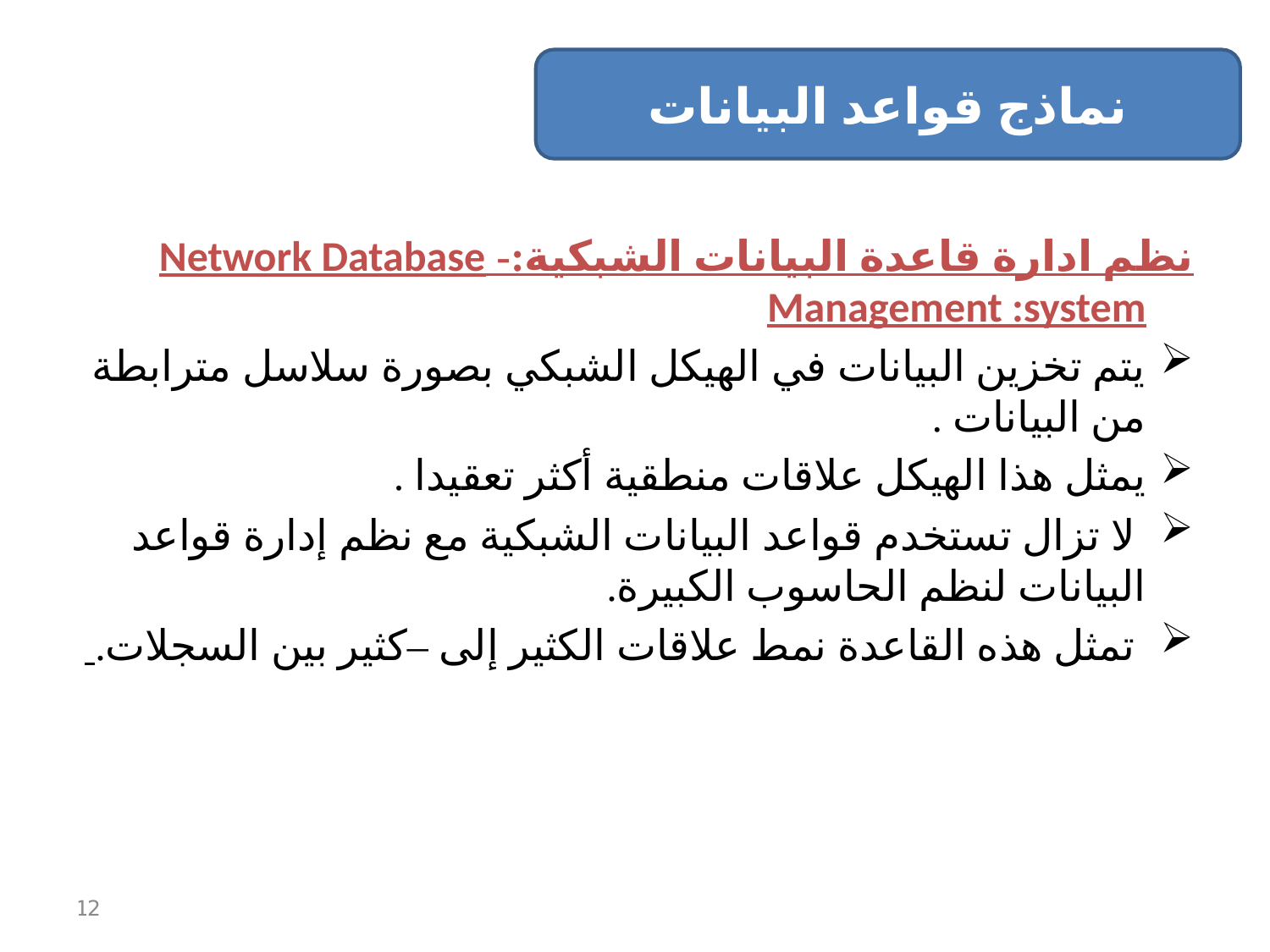

نماذج قواعد البيانات
نظم ادارة قاعدة البيانات الشبكية:- Network Database Management :system
يتم تخزين البيانات في الهيكل الشبكي بصورة سلاسل مترابطة من البيانات .
يمثل هذا الهيكل علاقات منطقية أكثر تعقيدا .
 لا تزال تستخدم قواعد البيانات الشبكية مع نظم إدارة قواعد البيانات لنظم الحاسوب الكبيرة.
 تمثل هذه القاعدة نمط علاقات الكثير إلى –كثير بين السجلات.
12